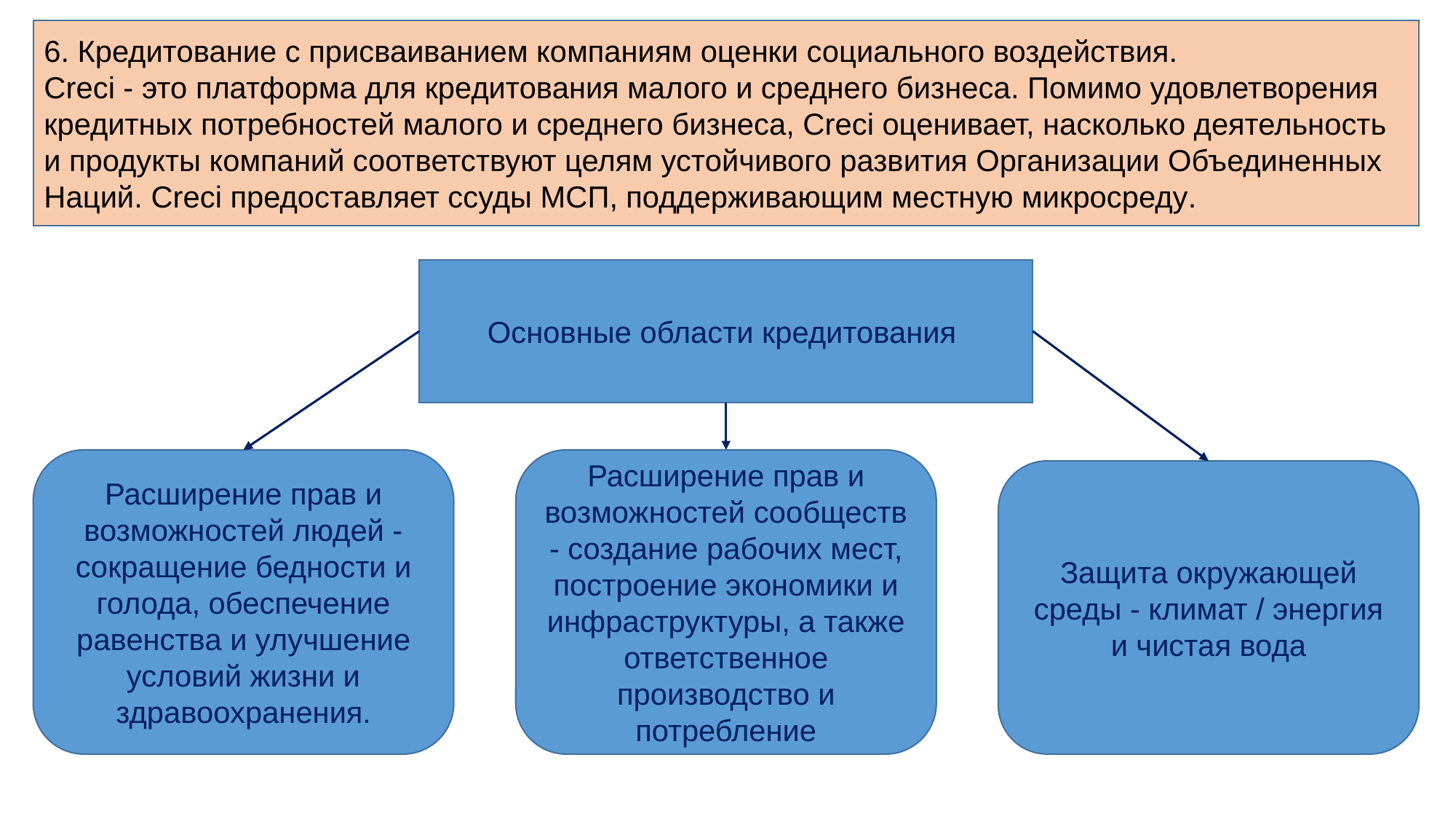

6. Кредитование с присваиванием компаниям оценки социального воздействия.
Creci - это платформа для кредитования малого и среднего бизнеса. Помимо удовлетворения кредитных потребностей малого и среднего бизнеса, Creci оценивает, насколько деятельность и продукты компаний соответствуют целям устойчивого развития Организации Объединенных Наций. Creci предоставляет ссуды МСП, поддерживающим местную микросреду.
Основные области кредитования
Расширение прав и возможностей людей - сокращение бедности и голода, обеспечение равенства и улучшение условий жизни и здравоохранения.
Расширение прав и возможностей сообществ - создание рабочих мест, построение экономики и инфраструктуры, а также ответственное производство и потребление
Защита окружающей среды - климат / энергия и чистая вода